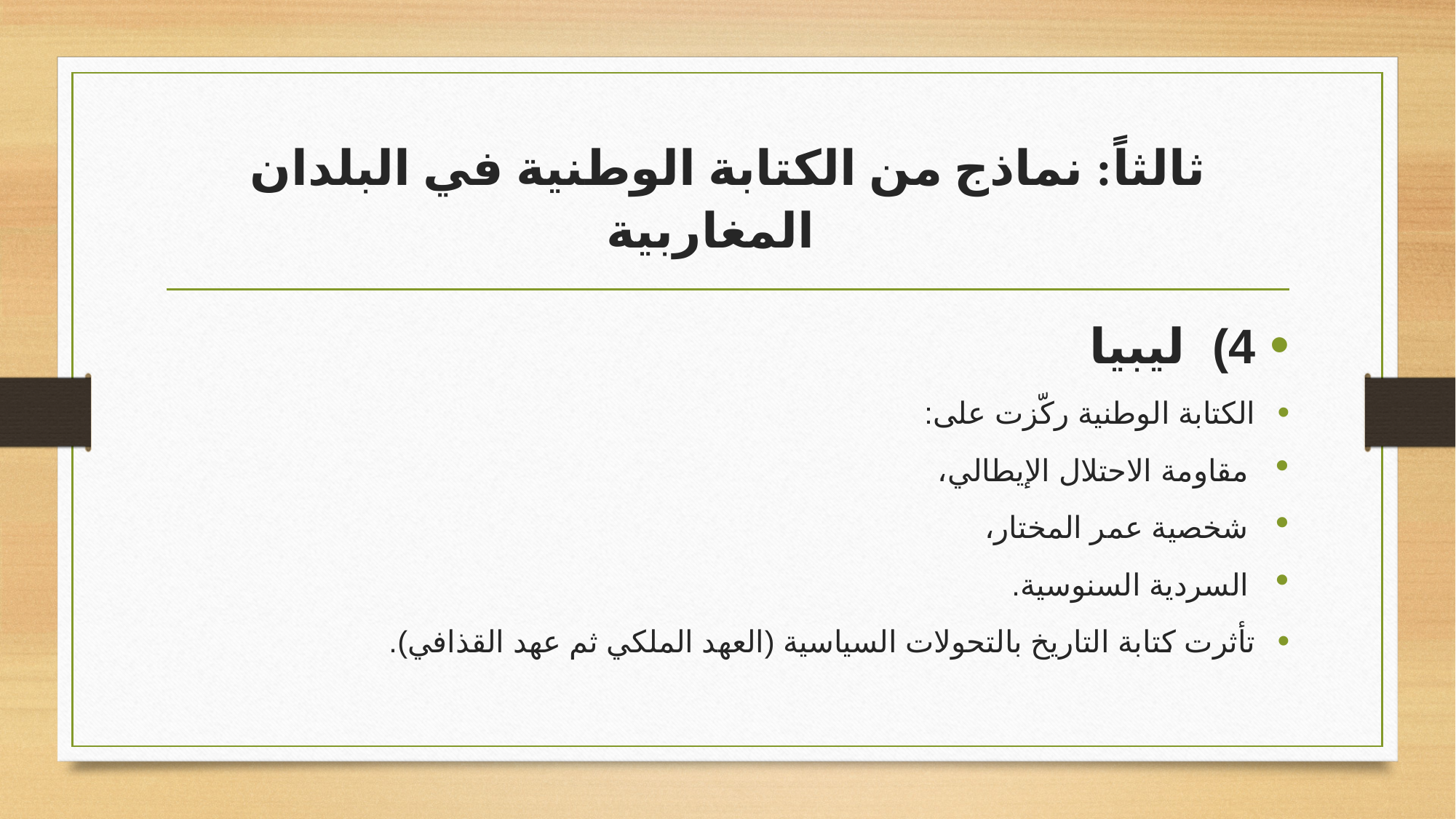

# ثالثاً: نماذج من الكتابة الوطنية في البلدان المغاربية
4)  ليبيا
الكتابة الوطنية ركّزت على:
مقاومة الاحتلال الإيطالي،
شخصية عمر المختار،
السردية السنوسية.
تأثرت كتابة التاريخ بالتحولات السياسية (العهد الملكي ثم عهد القذافي).